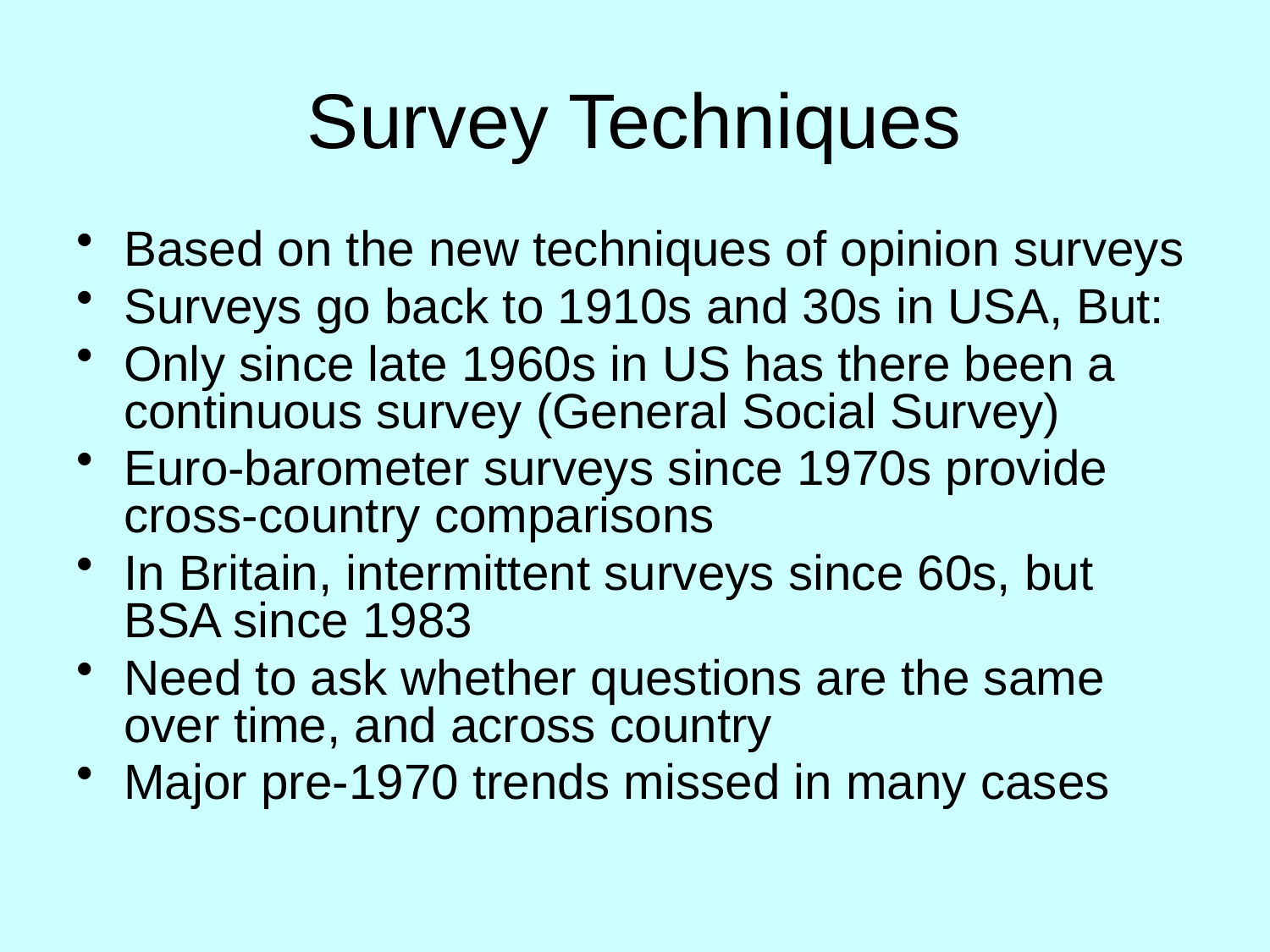

# Survey Techniques
Based on the new techniques of opinion surveys
Surveys go back to 1910s and 30s in USA, But:
Only since late 1960s in US has there been a continuous survey (General Social Survey)
Euro-barometer surveys since 1970s provide cross-country comparisons
In Britain, intermittent surveys since 60s, but BSA since 1983
Need to ask whether questions are the same over time, and across country
Major pre-1970 trends missed in many cases